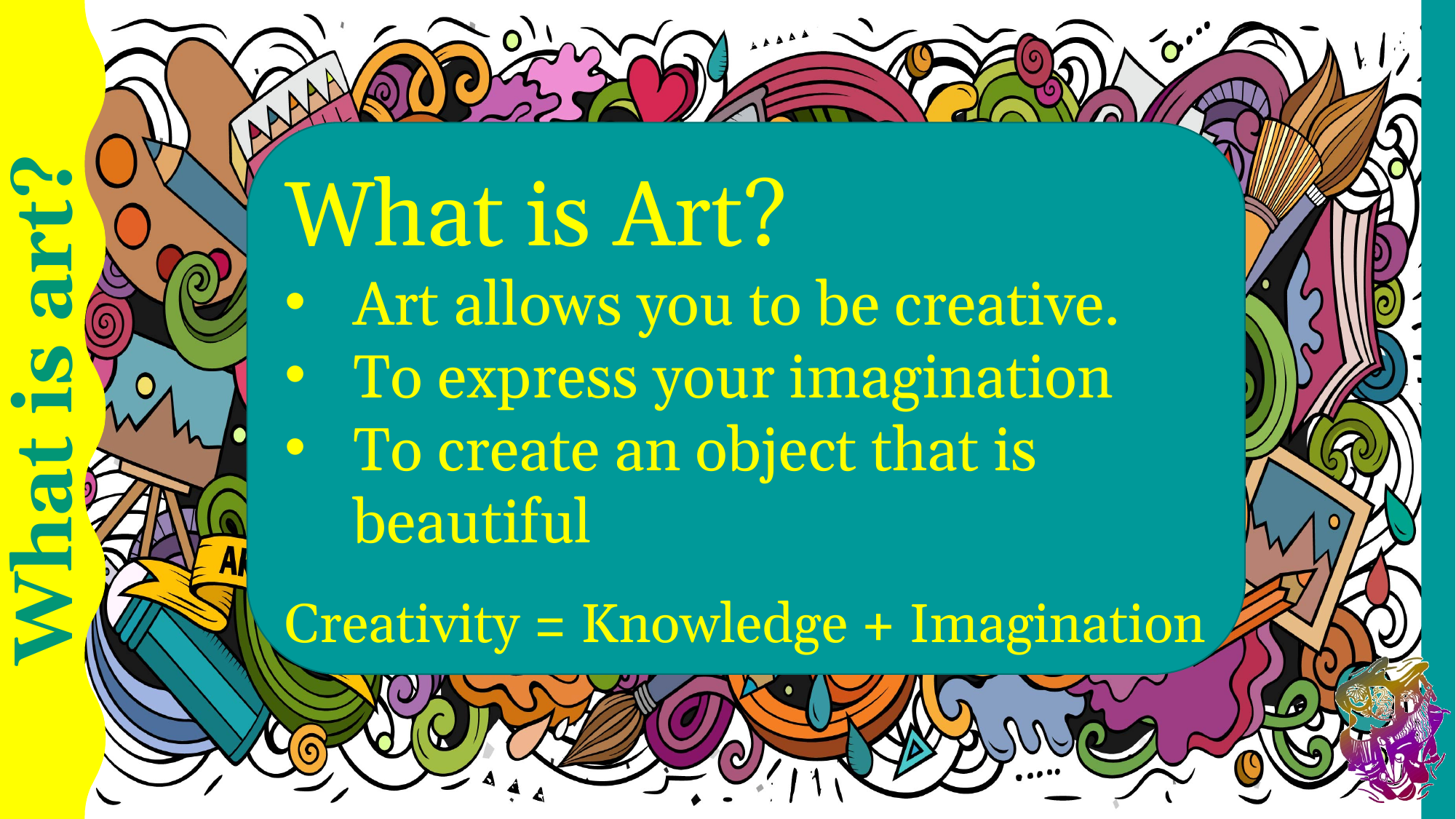

What is Art?
Art allows you to be creative.
To express your imagination
To create an object that is beautiful

Creativity = Knowledge + Imagination
What is art?